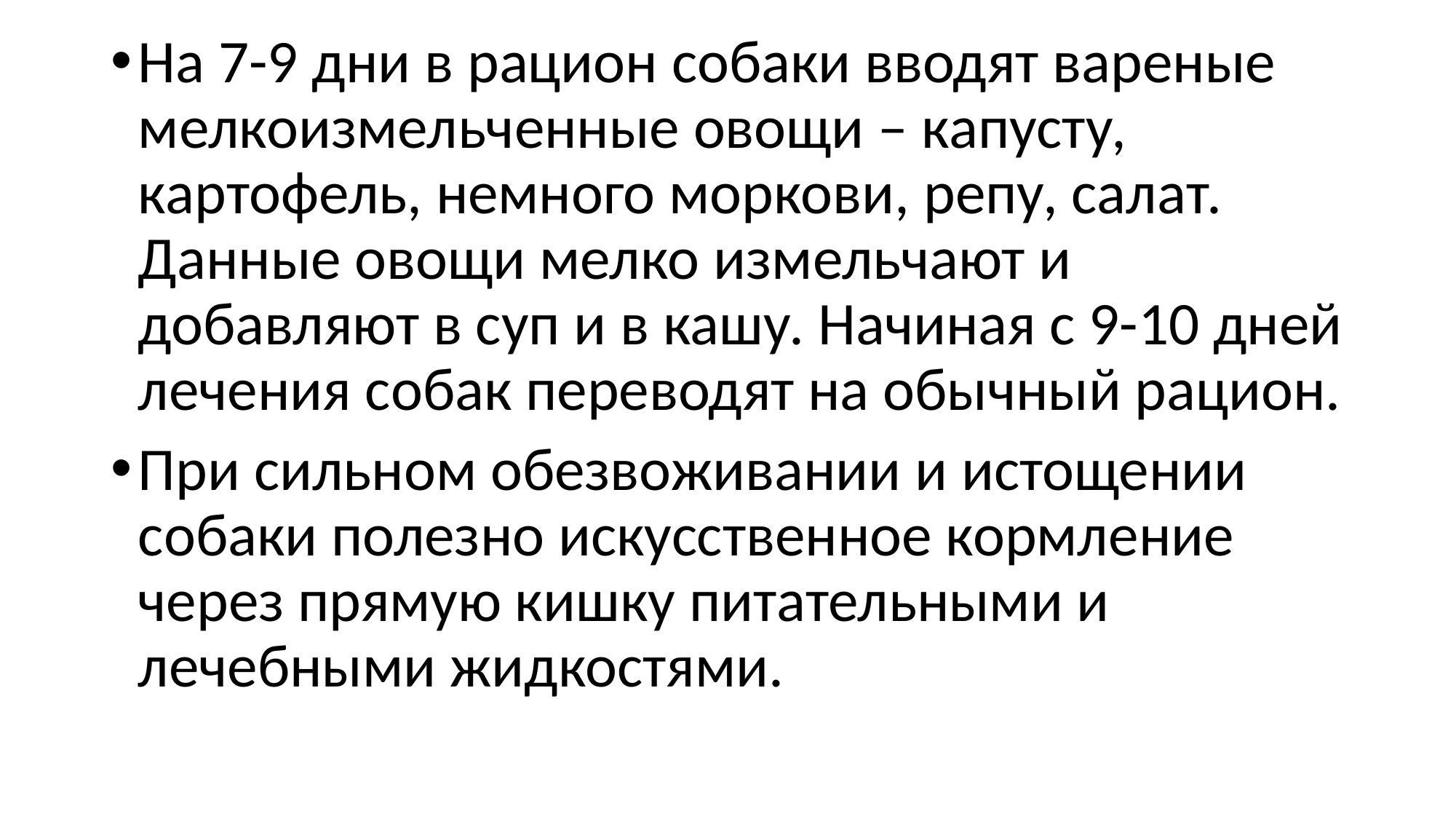

На 7-9 дни в рацион собаки вводят вареные мелкоизмельченные овощи – капусту, картофель, немного моркови, репу, салат. Данные овощи мелко измельчают и добавляют в суп и в кашу. Начиная с 9-10 дней лечения собак переводят на обычный рацион.
При сильном обезвоживании и истощении собаки полезно искусственное кормление через прямую кишку питательными и лечебными жидкостями.
#